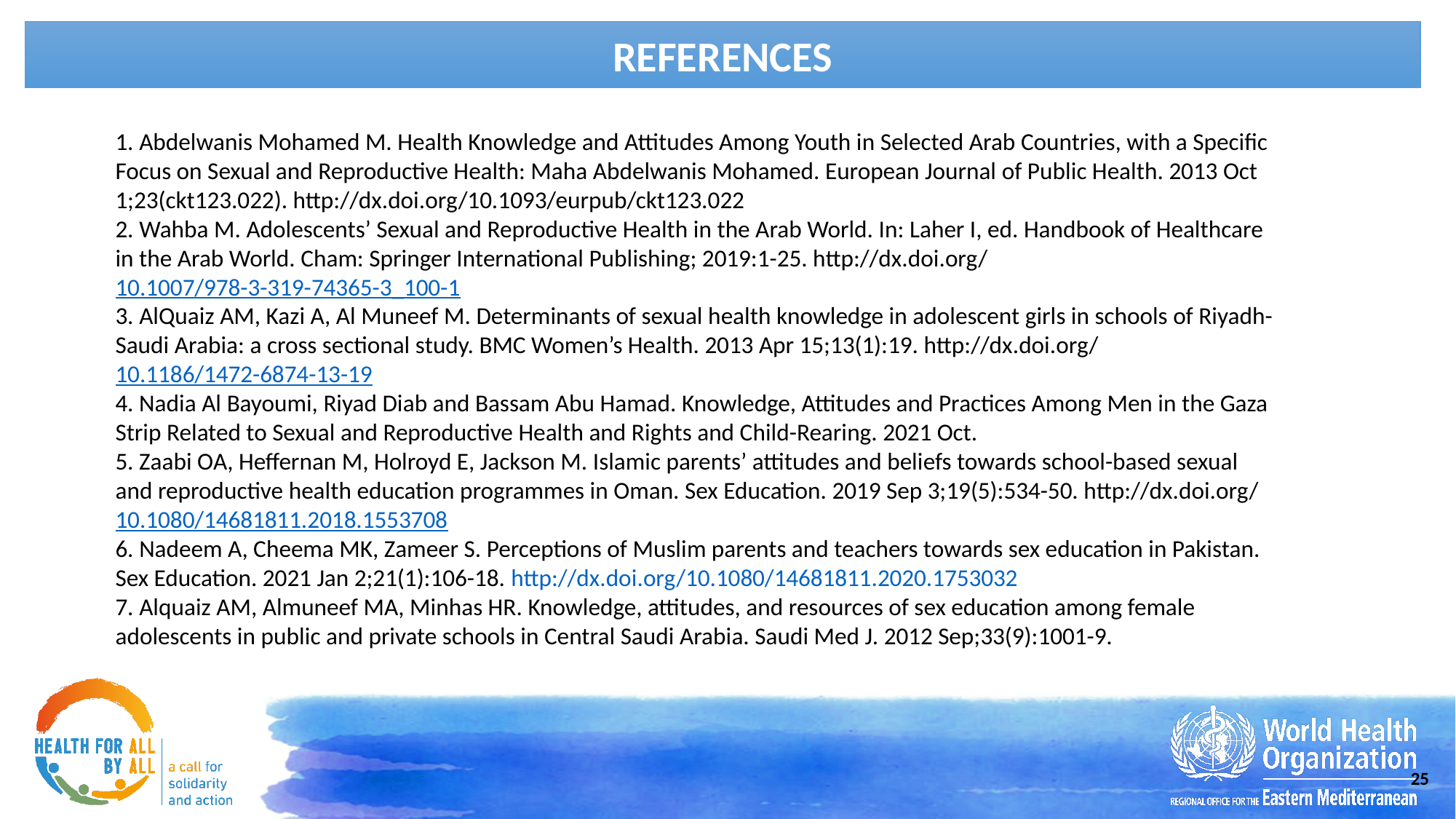

REFERENCES

1. Abdelwanis Mohamed M. Health Knowledge and Attitudes Among Youth in Selected Arab Countries, with a Specific Focus on Sexual and Reproductive Health: Maha Abdelwanis Mohamed. European Journal of Public Health. 2013 Oct 1;23(ckt123.022). http://dx.doi.org/10.1093/eurpub/ckt123.022
2. Wahba M. Adolescents’ Sexual and Reproductive Health in the Arab World. In: Laher I, ed. Handbook of Healthcare in the Arab World. Cham: Springer International Publishing; 2019:1-25. http://dx.doi.org/10.1007/978-3-319-74365-3_100-1
3. AlQuaiz AM, Kazi A, Al Muneef M. Determinants of sexual health knowledge in adolescent girls in schools of Riyadh-Saudi Arabia: a cross sectional study. BMC Women’s Health. 2013 Apr 15;13(1):19. http://dx.doi.org/10.1186/1472-6874-13-19
4. Nadia Al Bayoumi, Riyad Diab and Bassam Abu Hamad. Knowledge, Attitudes and Practices Among Men in the Gaza Strip Related to Sexual and Reproductive Health and Rights and Child-Rearing. 2021 Oct.
5. Zaabi OA, Heffernan M, Holroyd E, Jackson M. Islamic parents’ attitudes and beliefs towards school-based sexual and reproductive health education programmes in Oman. Sex Education. 2019 Sep 3;19(5):534-50. http://dx.doi.org/10.1080/14681811.2018.1553708
6. Nadeem A, Cheema MK, Zameer S. Perceptions of Muslim parents and teachers towards sex education in Pakistan. Sex Education. 2021 Jan 2;21(1):106-18. http://dx.doi.org/10.1080/14681811.2020.1753032
7. Alquaiz AM, Almuneef MA, Minhas HR. Knowledge, attitudes, and resources of sex education among female adolescents in public and private schools in Central Saudi Arabia. Saudi Med J. 2012 Sep;33(9):1001-9.
25